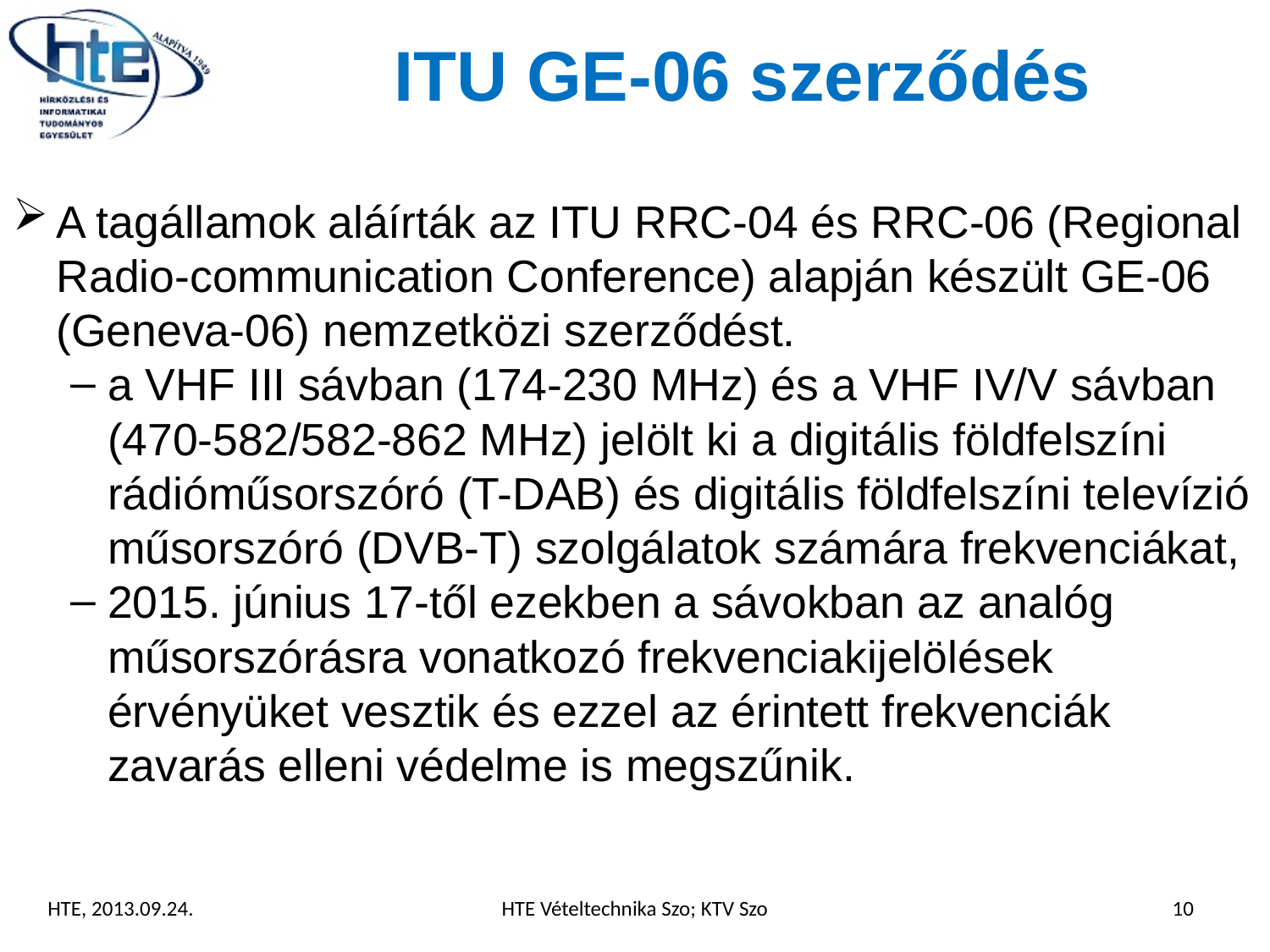

# ITU GE-06 szerződés
A tagállamok aláírták az ITU RRC-04 és RRC-06 (Regional Radio-communication Conference) alapján készült GE-06 (Geneva-06) nemzetközi szerződést.
a VHF III sávban (174-230 MHz) és a VHF IV/V sávban (470-582/582-862 MHz) jelölt ki a digitális földfelszíni rádióműsorszóró (T-DAB) és digitális földfelszíni televízió műsorszóró (DVB-T) szolgálatok számára frekvenciákat,
2015. június 17-től ezekben a sávokban az analóg műsorszórásra vonatkozó frekvenciakijelölések érvényüket vesztik és ezzel az érintett frekvenciák zavarás elleni védelme is megszűnik.
HTE, 2013.09.24.
HTE Vételtechnika Szo; KTV Szo
10